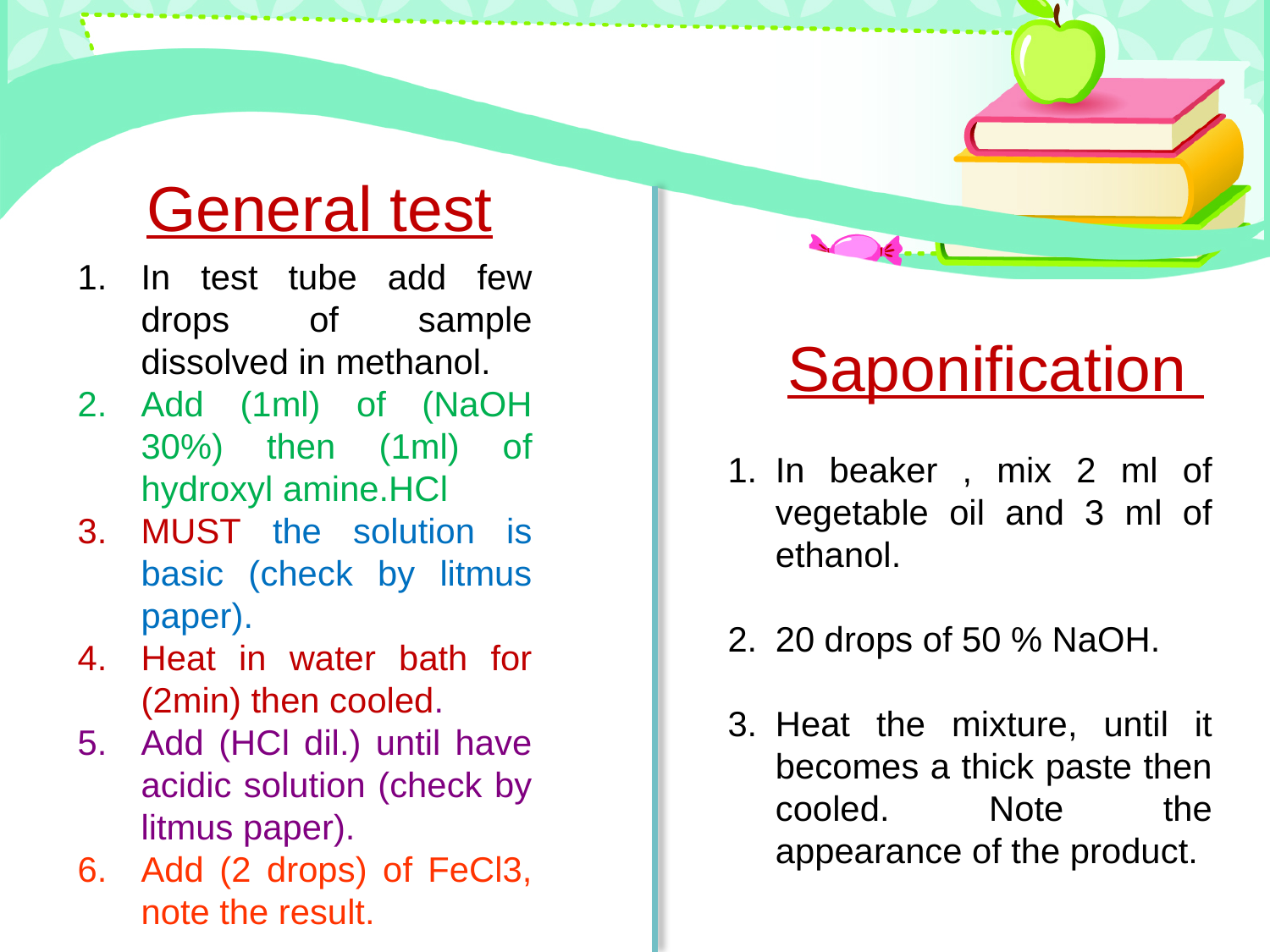

General test
In test tube add few drops of sample dissolved in methanol.
Add (1ml) of (NaOH 30%) then (1ml) of hydroxyl amine.HCl
MUST the solution is basic (check by litmus paper).
Heat in water bath for (2min) then cooled.
Add (HCl dil.) until have acidic solution (check by litmus paper).
Add (2 drops) of FeCl3, note the result.
Saponification
In beaker , mix 2 ml of vegetable oil and 3 ml of ethanol.

20 drops of 50 % NaOH.

Heat the mixture, until it becomes a thick paste then cooled. Note the appearance of the product.